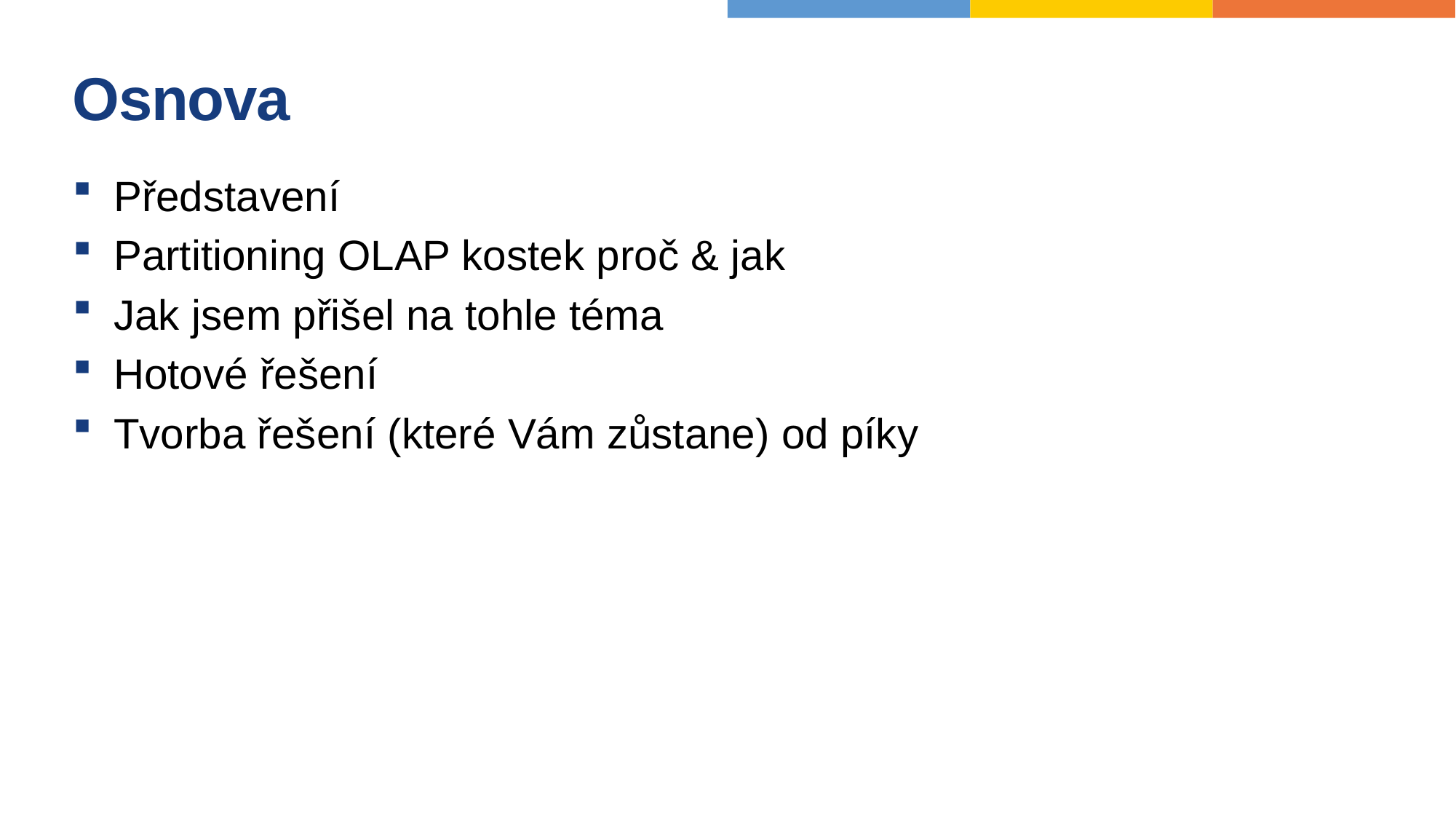

# Osnova
Představení
Partitioning OLAP kostek proč & jak
Jak jsem přišel na tohle téma
Hotové řešení
Tvorba řešení (které Vám zůstane) od píky